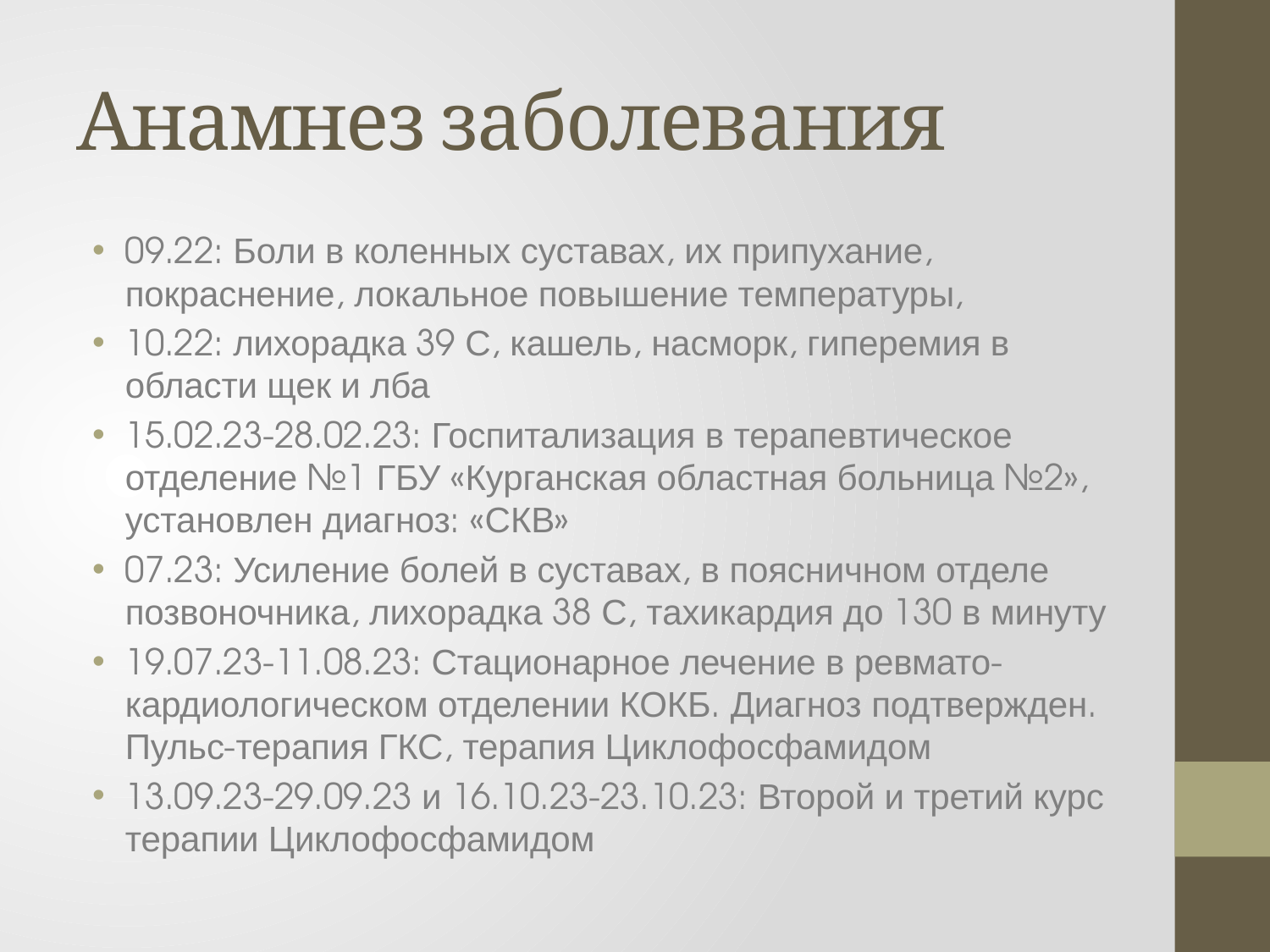

# Анамнез заболевания
09.22: Боли в коленных суставах, их припухание, покраснение, локальное повышение температуры,
10.22: лихорадка 39 С, кашель, насморк, гиперемия в области щек и лба
15.02.23-28.02.23: Госпитализация в терапевтическое отделение №1 ГБУ «Курганская областная больница №2», установлен диагноз: «СКВ»
07.23: Усиление болей в суставах, в поясничном отделе позвоночника, лихорадка 38 С, тахикардия до 130 в минуту
19.07.23-11.08.23: Стационарное лечение в ревмато-кардиологическом отделении КОКБ. Диагноз подтвержден. Пульс-терапия ГКС, терапия Циклофосфамидом
13.09.23-29.09.23 и 16.10.23-23.10.23: Второй и третий курс терапии Циклофосфамидом